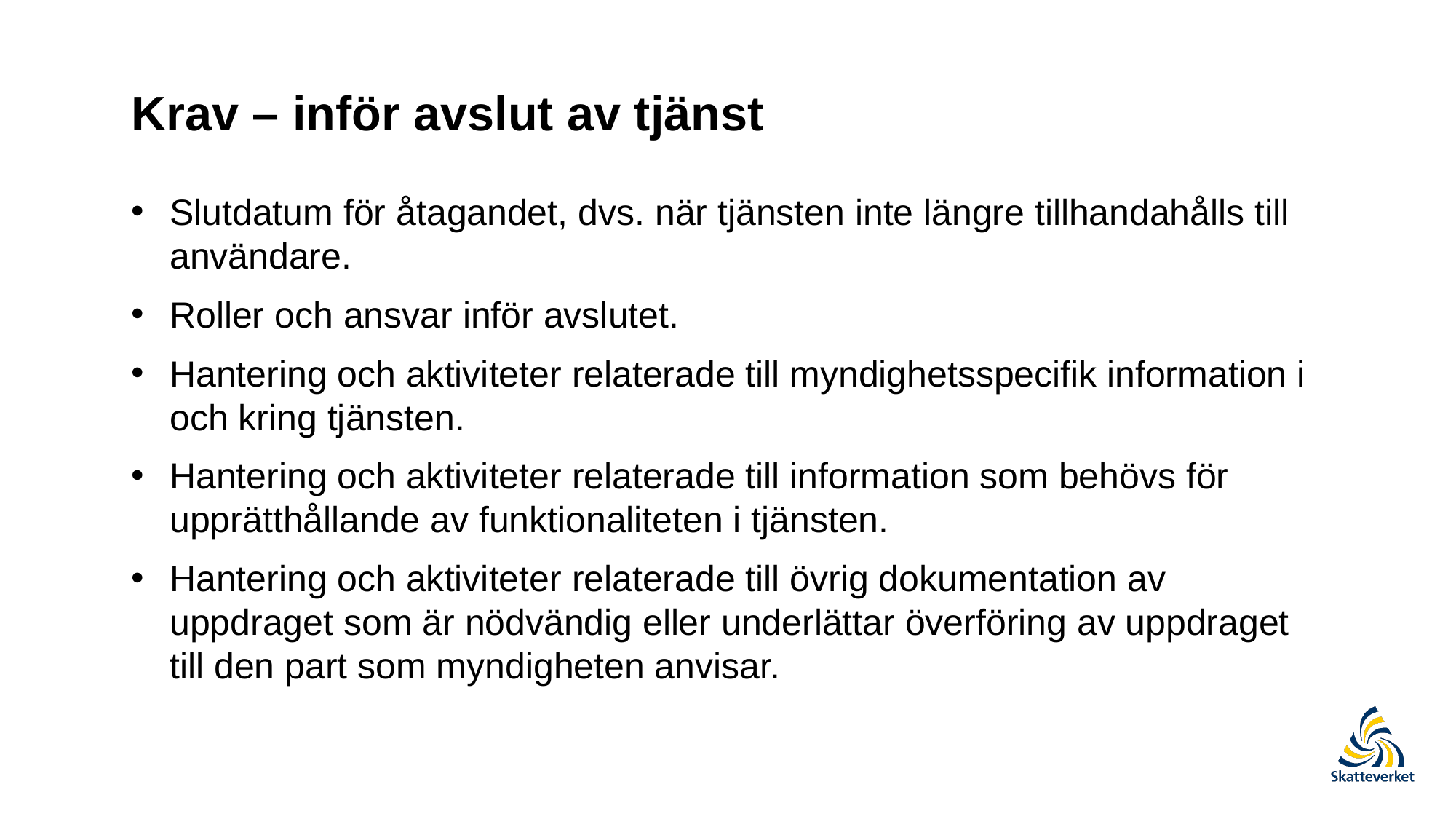

# Krav – inför avslut av tjänst
Slutdatum för åtagandet, dvs. när tjänsten inte längre tillhandahålls till användare.
Roller och ansvar inför avslutet.
Hantering och aktiviteter relaterade till myndighetsspecifik information i och kring tjänsten.
Hantering och aktiviteter relaterade till information som behövs för upprätthållande av funktionaliteten i tjänsten.
Hantering och aktiviteter relaterade till övrig dokumentation av uppdraget som är nödvändig eller underlättar överföring av uppdraget till den part som myndigheten anvisar.